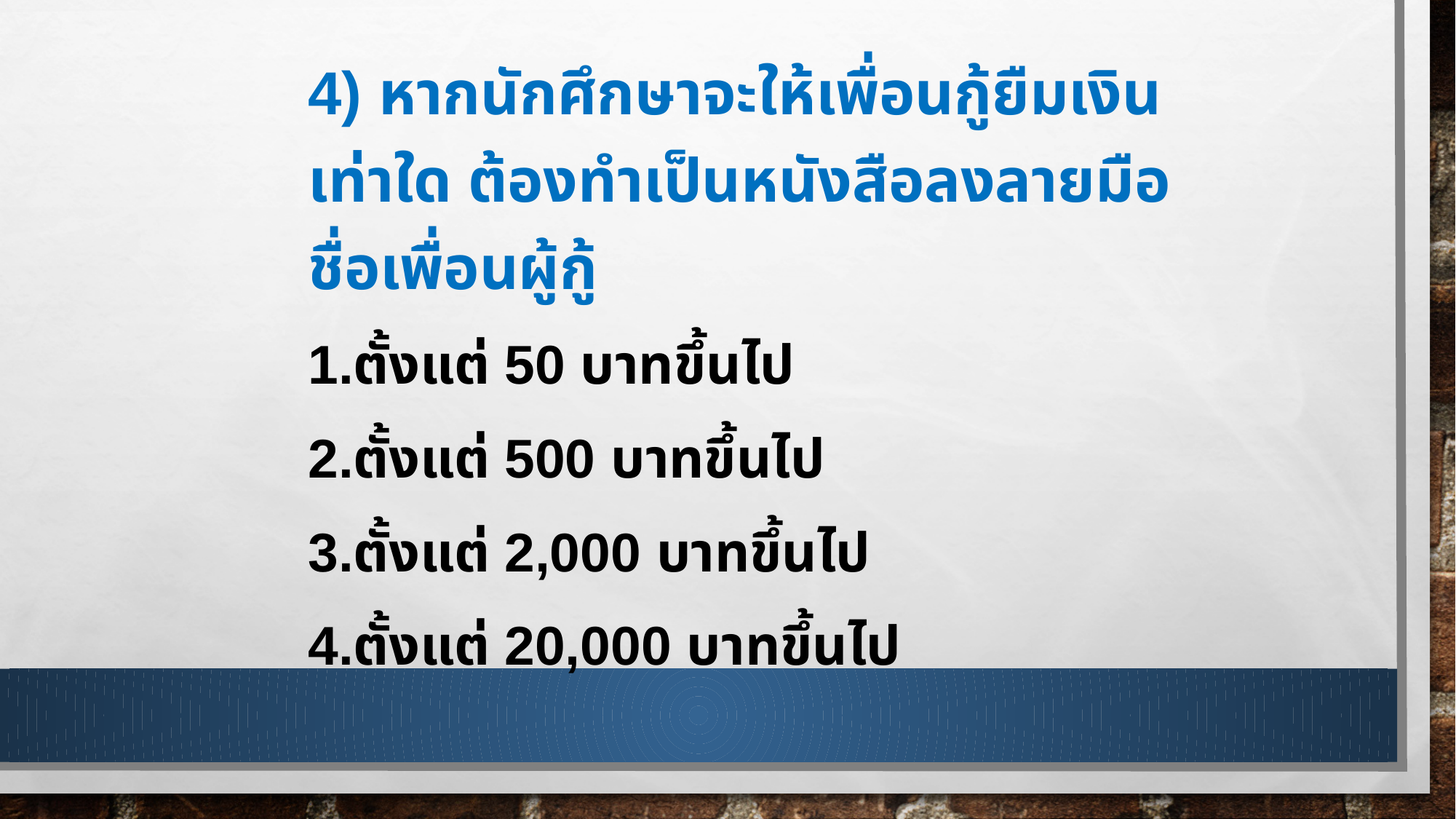

4) หากนักศึกษาจะให้เพื่อนกู้ยืมเงิน เท่าใด ต้องทำเป็นหนังสือลงลายมือชื่อเพื่อนผู้กู้
1.ตั้งแต่ 50 บาทขึ้นไป
2.ตั้งแต่ 500 บาทขึ้นไป
3.ตั้งแต่ 2,000 บาทขึ้นไป
4.ตั้งแต่ 20,000 บาทขึ้นไป